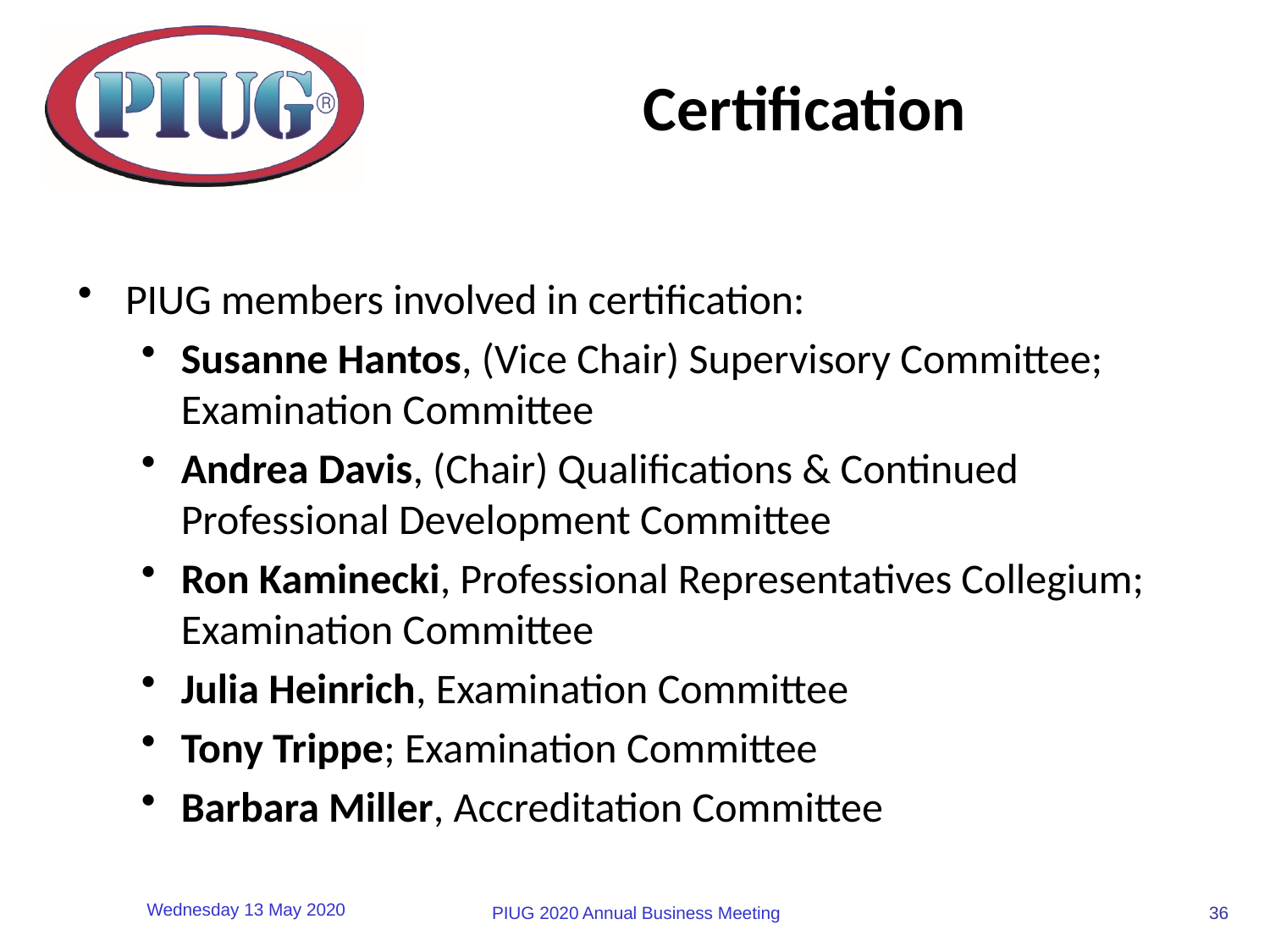

# Certification
PIUG members involved in certification:
Susanne Hantos, (Vice Chair) Supervisory Committee; Examination Committee
Andrea Davis, (Chair) Qualifications & Continued Professional Development Committee
Ron Kaminecki, Professional Representatives Collegium; Examination Committee
Julia Heinrich, Examination Committee
Tony Trippe; Examination Committee
Barbara Miller, Accreditation Committee

36